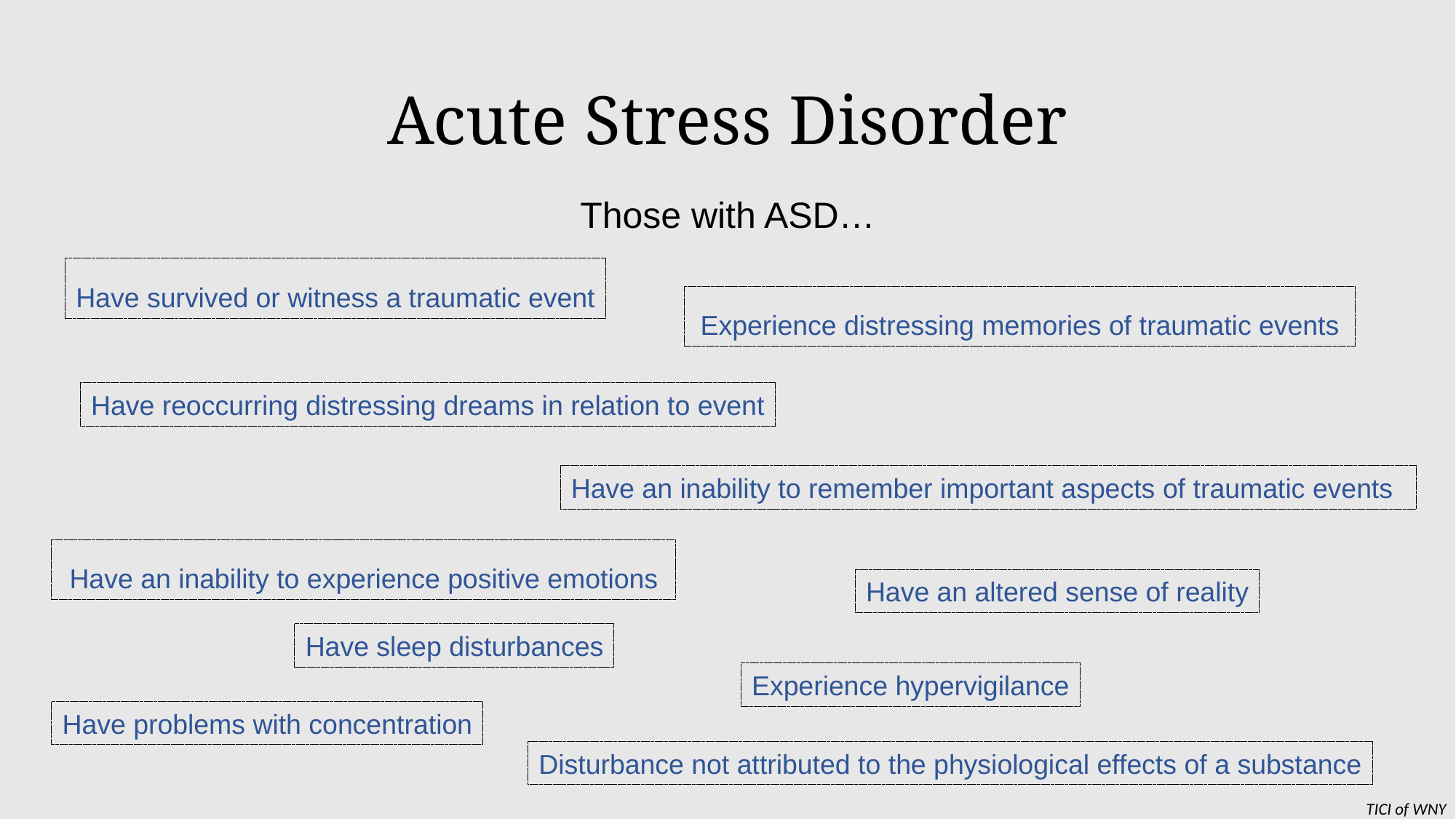

# Acute Stress Disorder
Those with ASD…
Have survived or witness a traumatic event
Experience distressing memories of traumatic events
Have reoccurring distressing dreams in relation to event
Have an inability to remember important aspects of traumatic events
Have an inability to experience positive emotions
Have an altered sense of reality
Have sleep disturbances
Experience hypervigilance
Have problems with concentration
Disturbance not attributed to the physiological effects of a substance
TICI of WNY